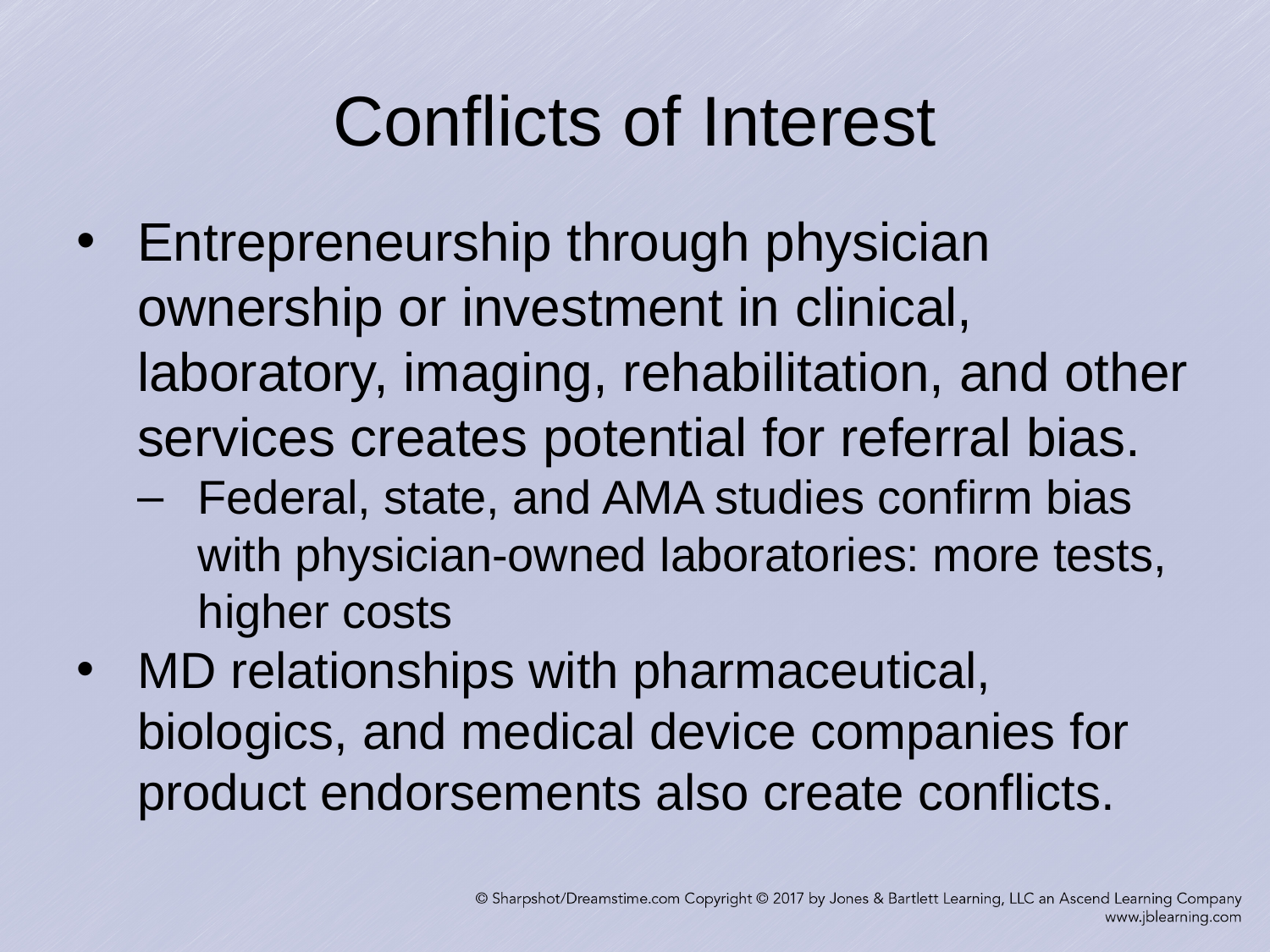

# Conflicts of Interest
Entrepreneurship through physician ownership or investment in clinical, laboratory, imaging, rehabilitation, and other services creates potential for referral bias.
Federal, state, and AMA studies confirm bias with physician-owned laboratories: more tests, higher costs
MD relationships with pharmaceutical, biologics, and medical device companies for product endorsements also create conflicts.